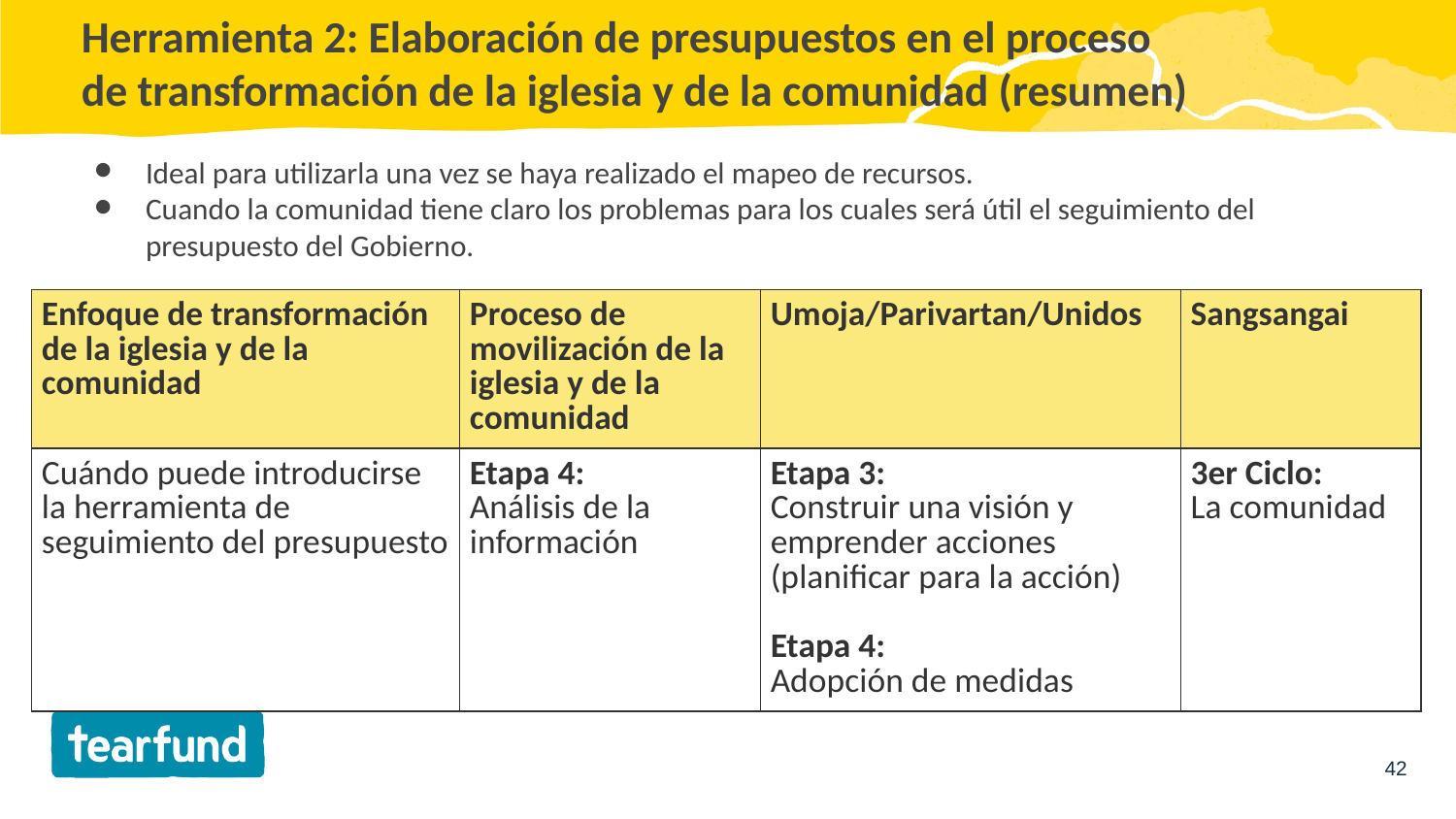

# Herramienta 2: Elaboración de presupuestos en el proceso de transformación de la iglesia y de la comunidad (resumen)

Ideal para utilizarla una vez se haya realizado el mapeo de recursos.
Cuando la comunidad tiene claro los problemas para los cuales será útil el seguimiento del presupuesto del Gobierno.

| Enfoque de transformación de la iglesia y de la comunidad | Proceso de movilización de la iglesia y de la comunidad | Umoja/Parivartan/Unidos | Sangsangai |
| --- | --- | --- | --- |
| Cuándo puede introducirse la herramienta de seguimiento del presupuesto | Etapa 4: Análisis de la información | Etapa 3: Construir una visión y emprender acciones (planificar para la acción) Etapa 4: Adopción de medidas | 3er Ciclo: La comunidad |